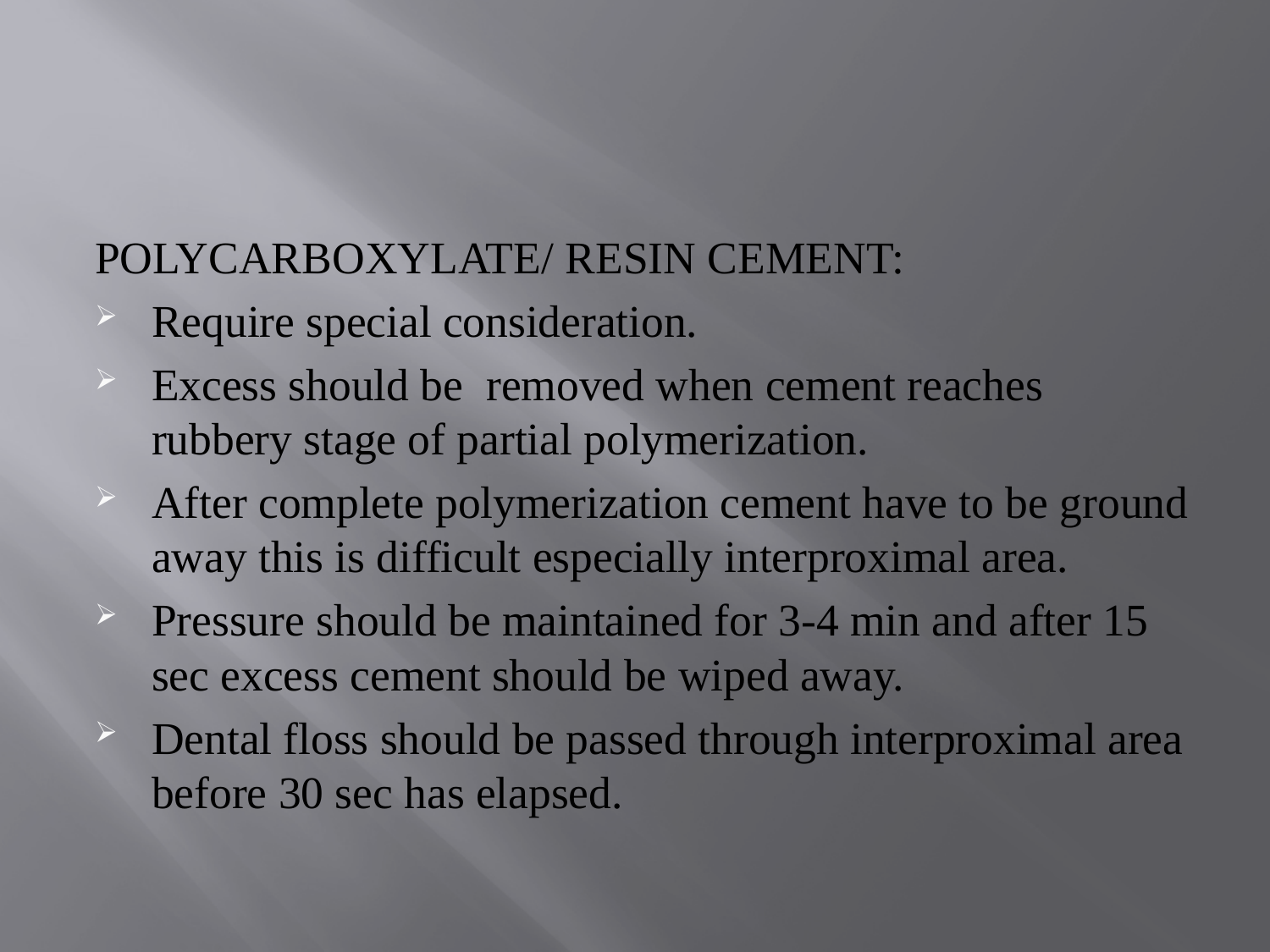

#
POLYCARBOXYLATE/ RESIN CEMENT:
Require special consideration.
Excess should be  removed when cement reaches rubbery stage of partial polymerization.
After complete polymerization cement have to be ground away this is difficult especially interproximal area.
Pressure should be maintained for 3-4 min and after 15 sec excess cement should be wiped away.
Dental floss should be passed through interproximal area before 30 sec has elapsed.